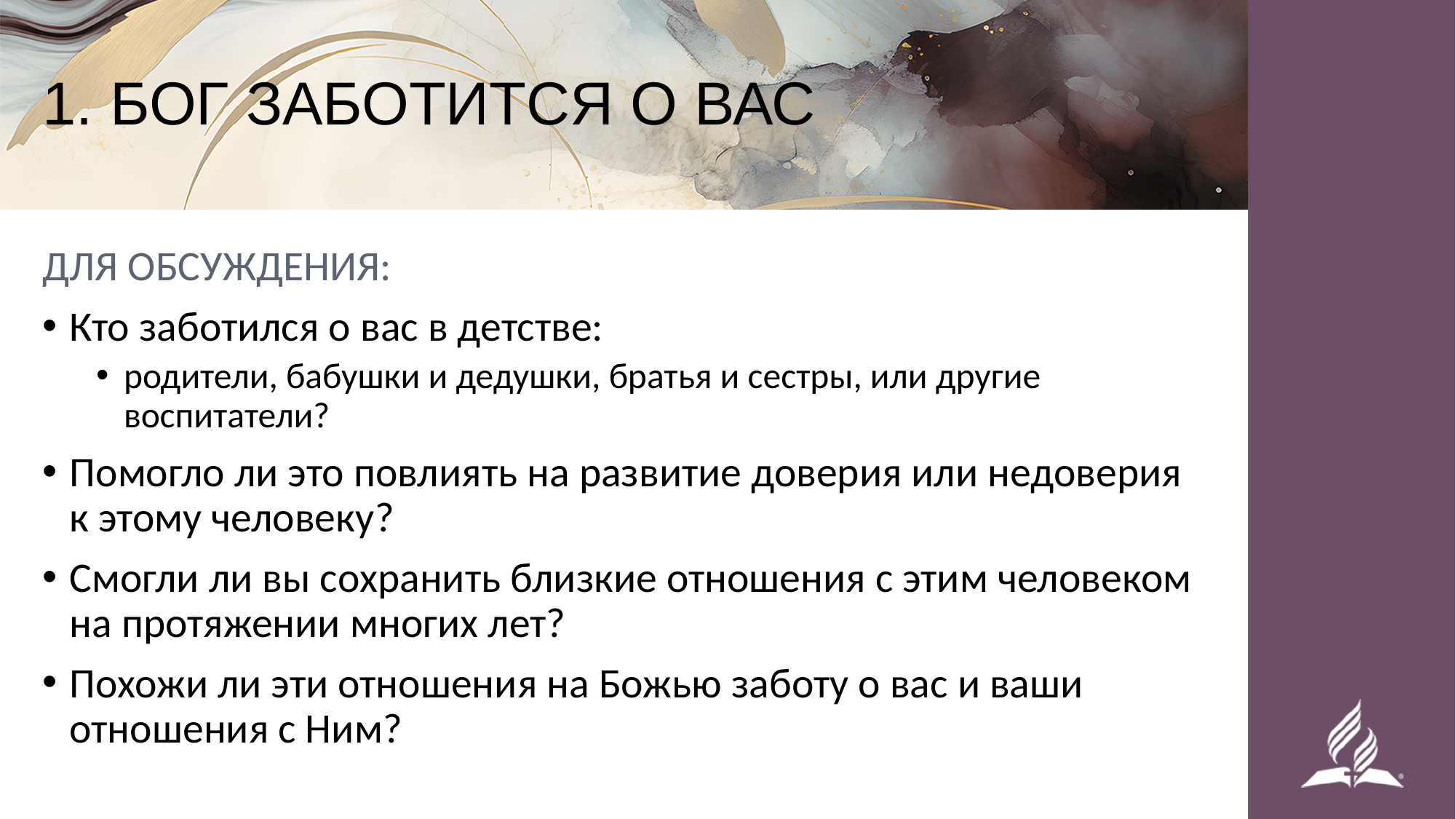

# 1. БОГ ЗАБОТИТСЯ О ВАС
ДЛЯ ОБСУЖДЕНИЯ:
Кто заботился о вас в детстве:
родители, бабушки и дедушки, братья и сестры, или другие воспитатели?
Помогло ли это повлиять на развитие доверия или недоверия к этому человеку?
Смогли ли вы сохранить близкие отношения с этим человеком на протяжении многих лет?
Похожи ли эти отношения на Божью заботу о вас и ваши отношения с Ним?